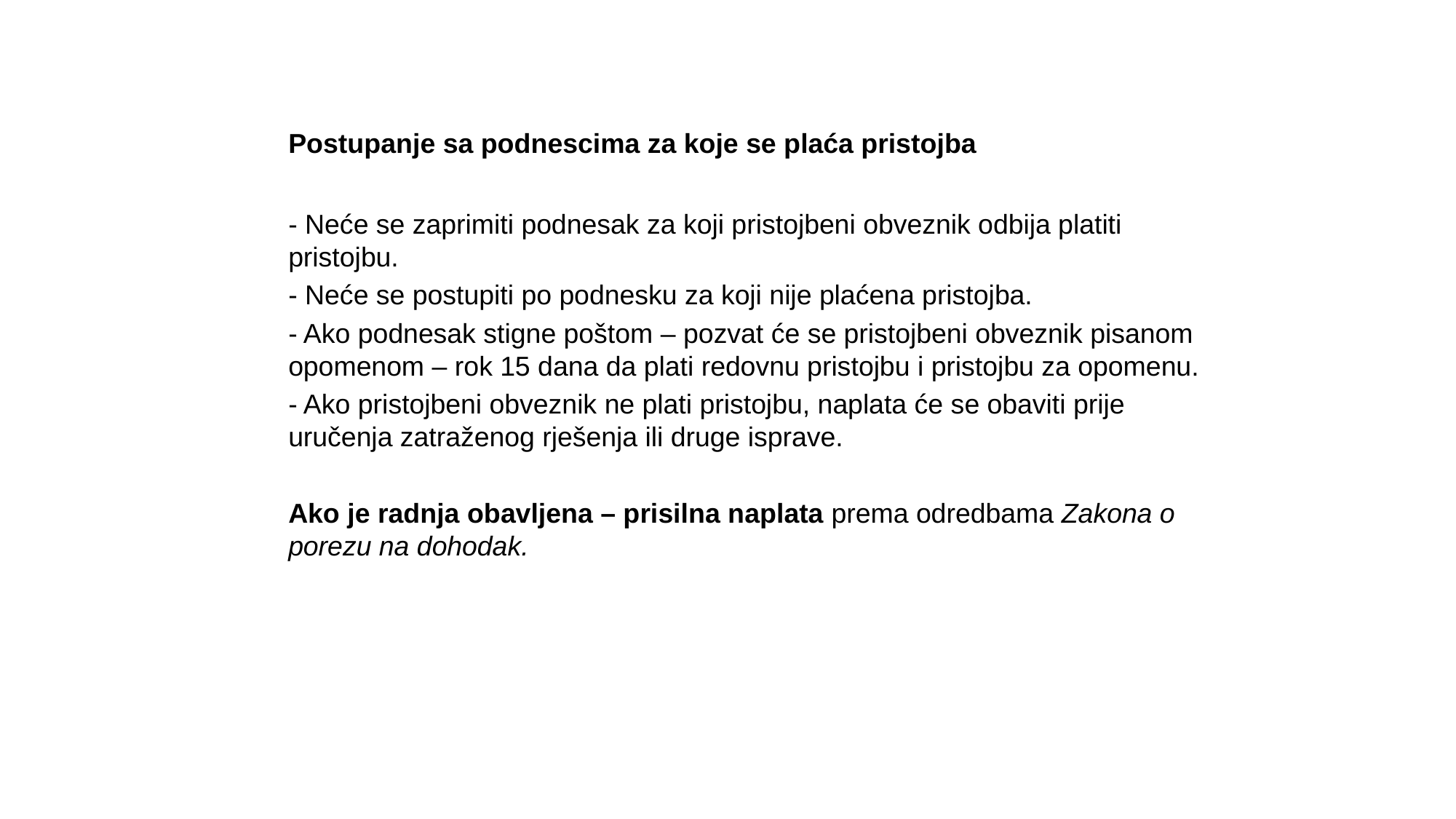

Postupanje sa podnescima za koje se plaća pristojba

	- Neće se zaprimiti podnesak za koji pristojbeni obveznik odbija platiti pristojbu.
	- Neće se postupiti po podnesku za koji nije plaćena pristojba.
	- Ako podnesak stigne poštom – pozvat će se pristojbeni obveznik pisanom opomenom – rok 15 dana da plati redovnu pristojbu i pristojbu za opomenu.
	- Ako pristojbeni obveznik ne plati pristojbu, naplata će se obaviti prije uručenja zatraženog rješenja ili druge isprave.

	Ako je radnja obavljena – prisilna naplata prema odredbama Zakona o porezu na dohodak.